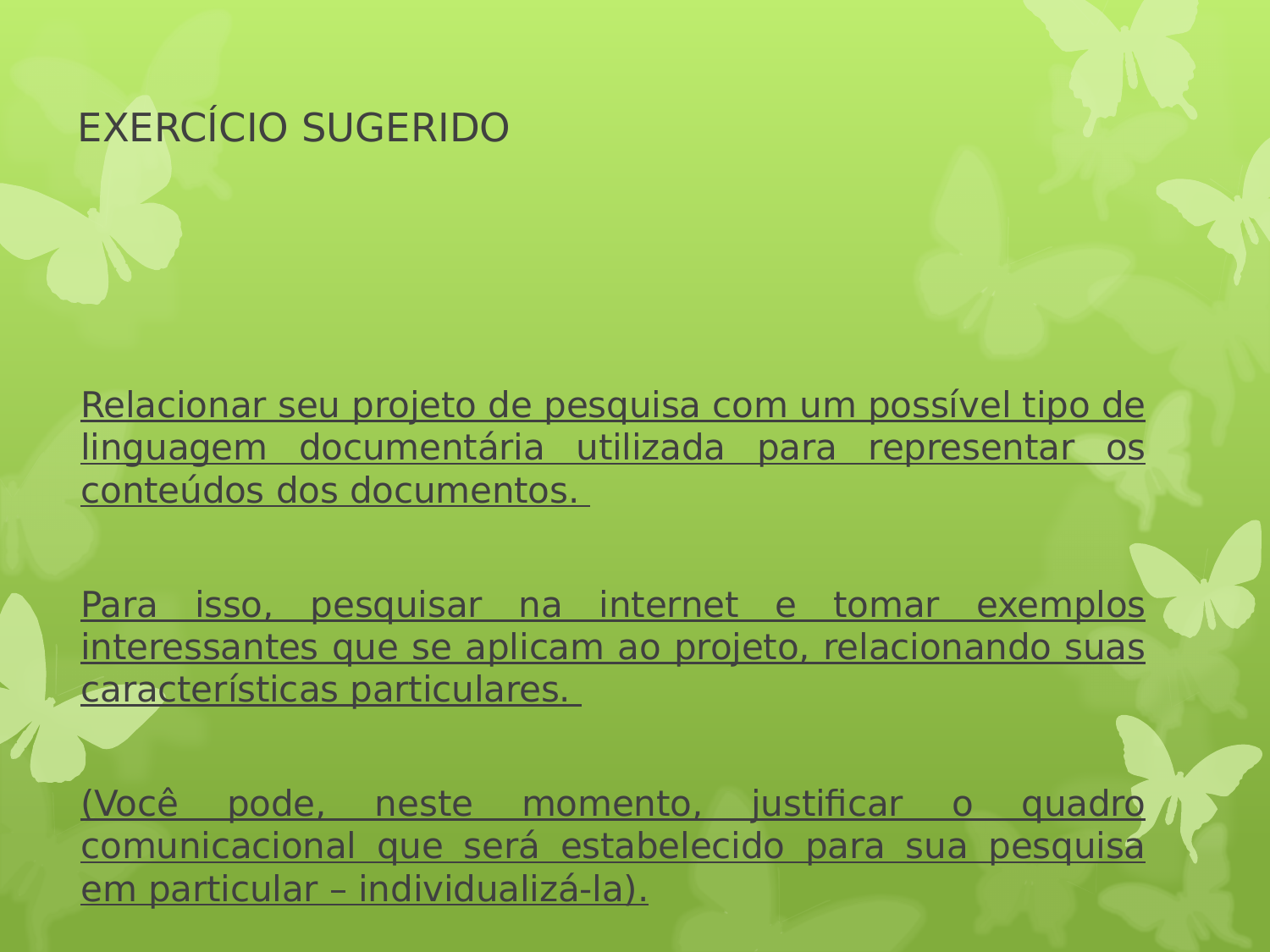

# EXERCÍCIO SUGERIDO
Relacionar seu projeto de pesquisa com um possível tipo de linguagem documentária utilizada para representar os conteúdos dos documentos.

Para isso, pesquisar na internet e tomar exemplos interessantes que se aplicam ao projeto, relacionando suas características particulares.

(Você pode, neste momento, justificar o quadro comunicacional que será estabelecido para sua pesquisa em particular – individualizá-la).